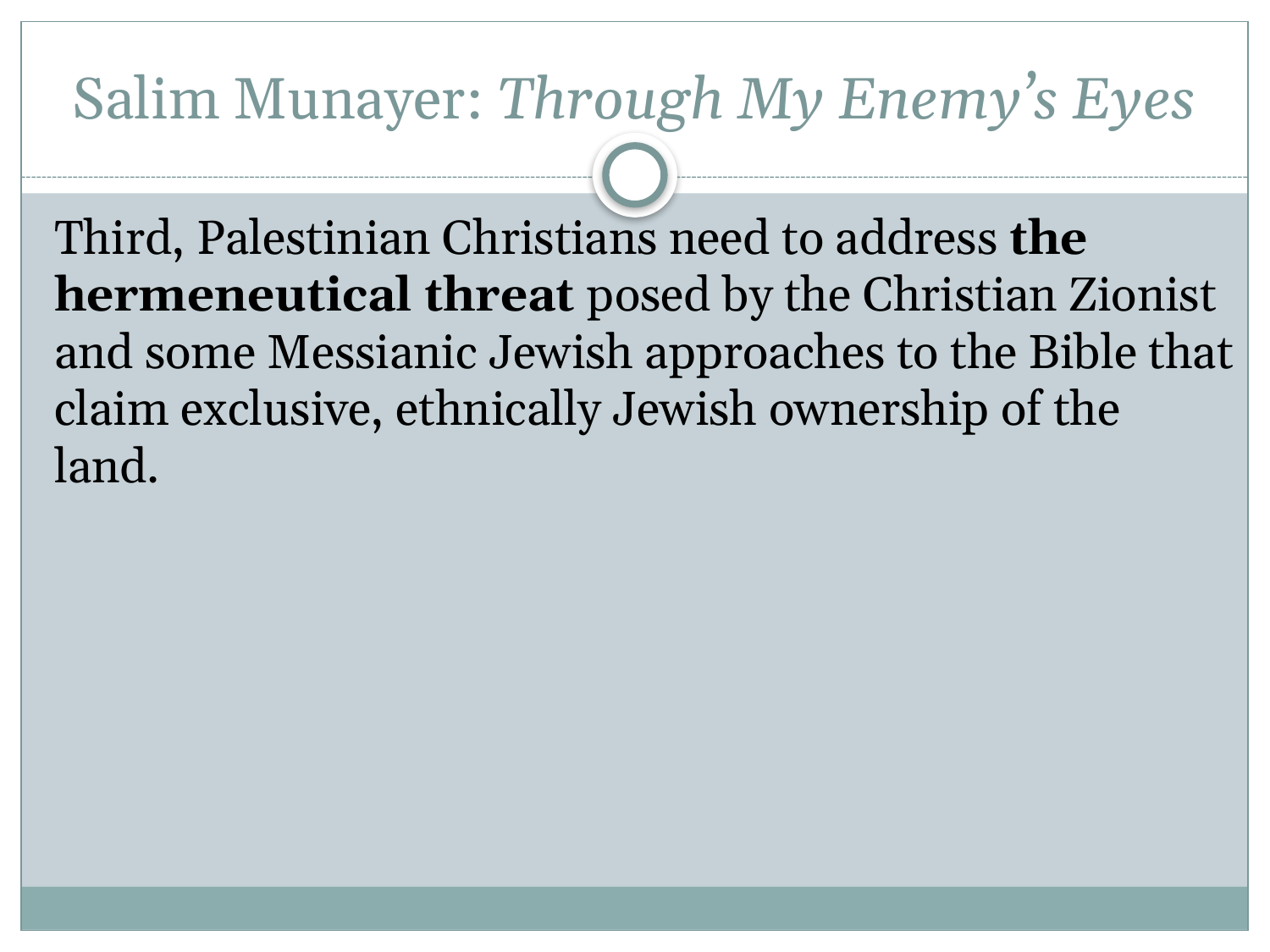

# Salim Munayer: Through My Enemy’s Eyes
Third, Palestinian Christians need to address the hermeneutical threat posed by the Christian Zionist and some Messianic Jewish approaches to the Bible that claim exclusive, ethnically Jewish ownership of the land.